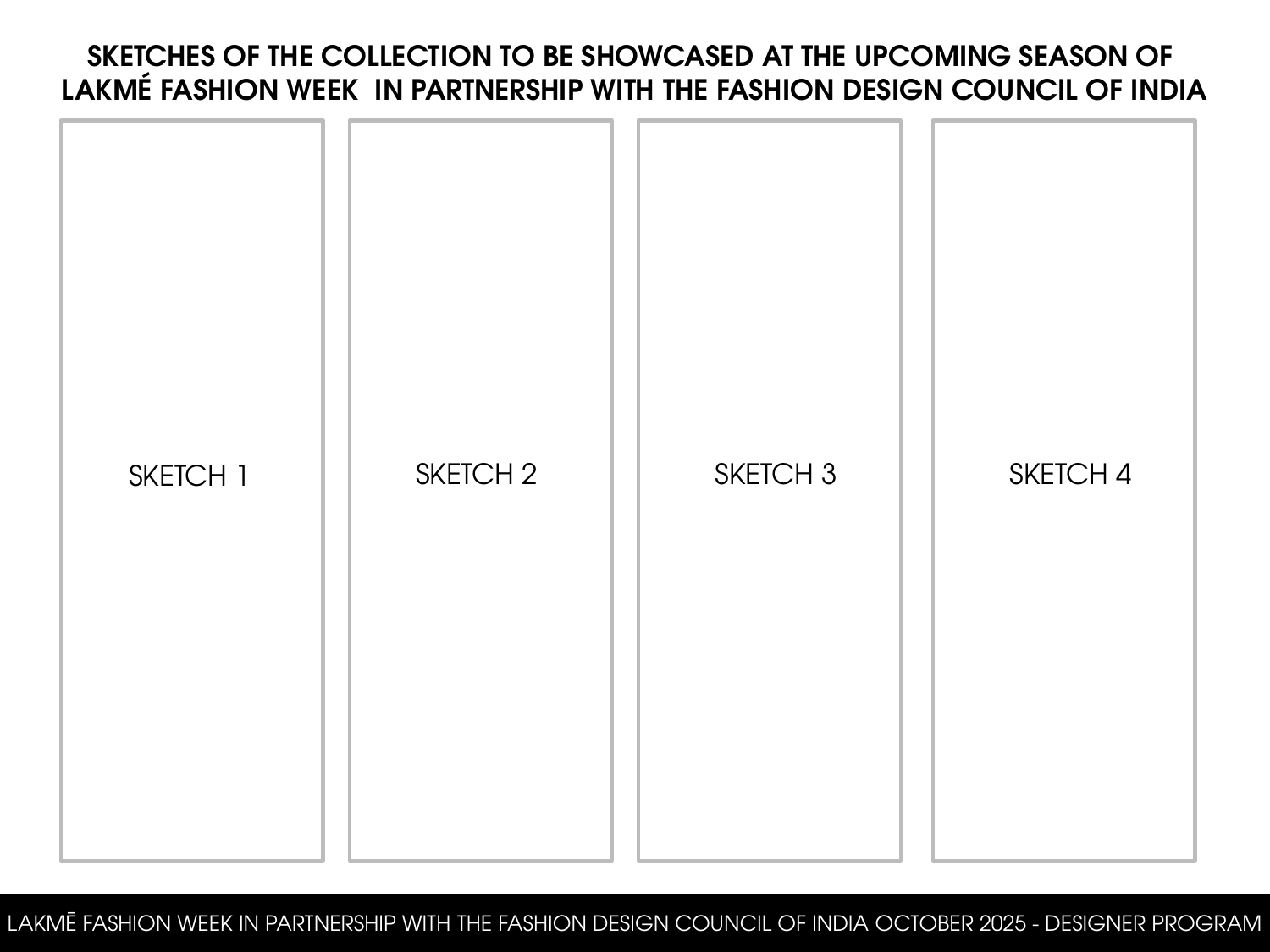

SKETCHES OF THE COLLECTION TO BE SHOWCASED AT THE UPCOMING SEASON OF  LAKMÉ FASHION WEEK  IN PARTNERSHIP WITH THE FASHION DESIGN COUNCIL OF INDIA

SKETCH 2
SKETCH 3
SKETCH 4
SKETCH 1